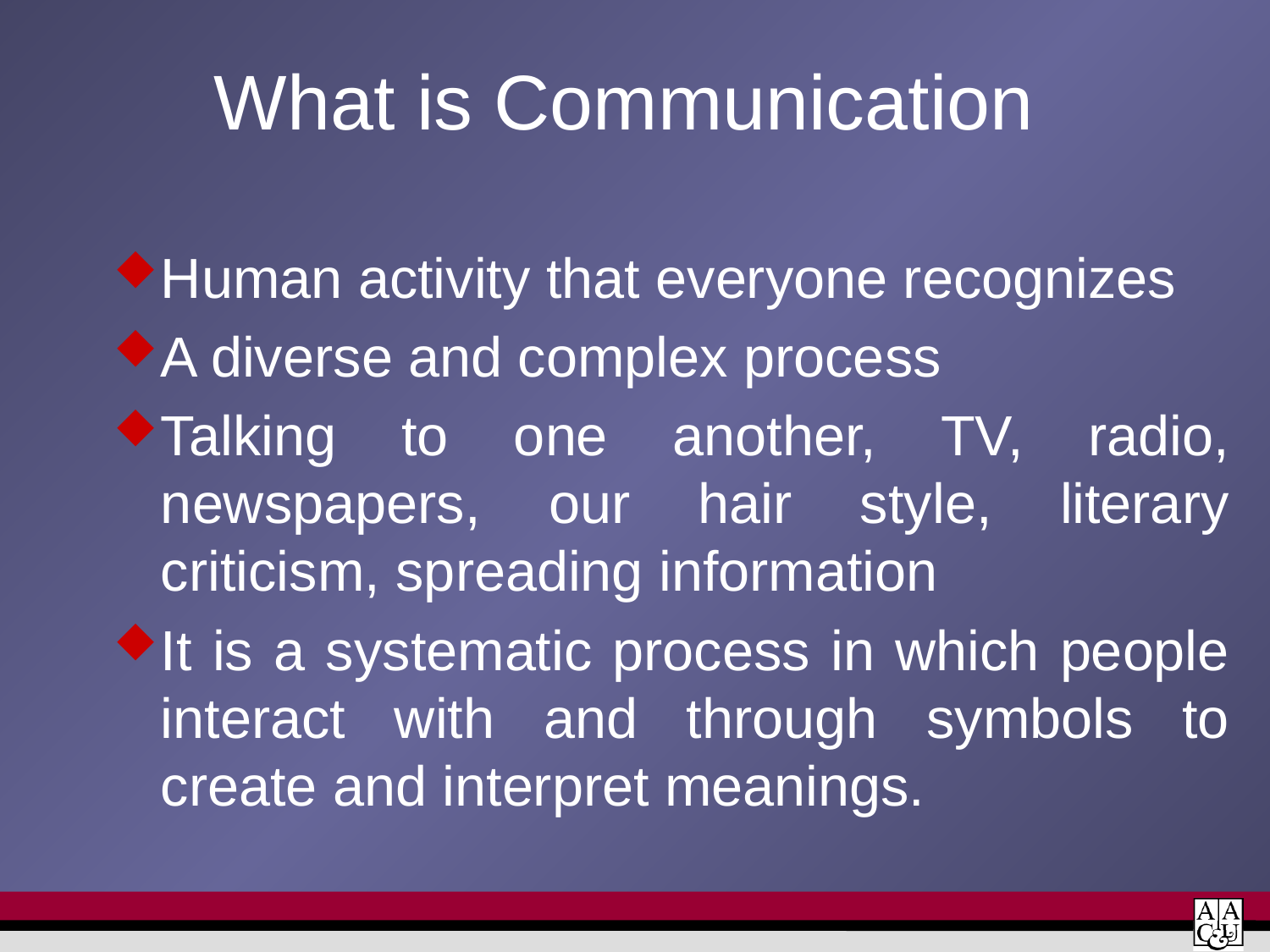

# What is Communication
Human activity that everyone recognizes
A diverse and complex process
Talking to one another, TV, radio, newspapers, our hair style, literary criticism, spreading information
It is a systematic process in which people interact with and through symbols to create and interpret meanings.